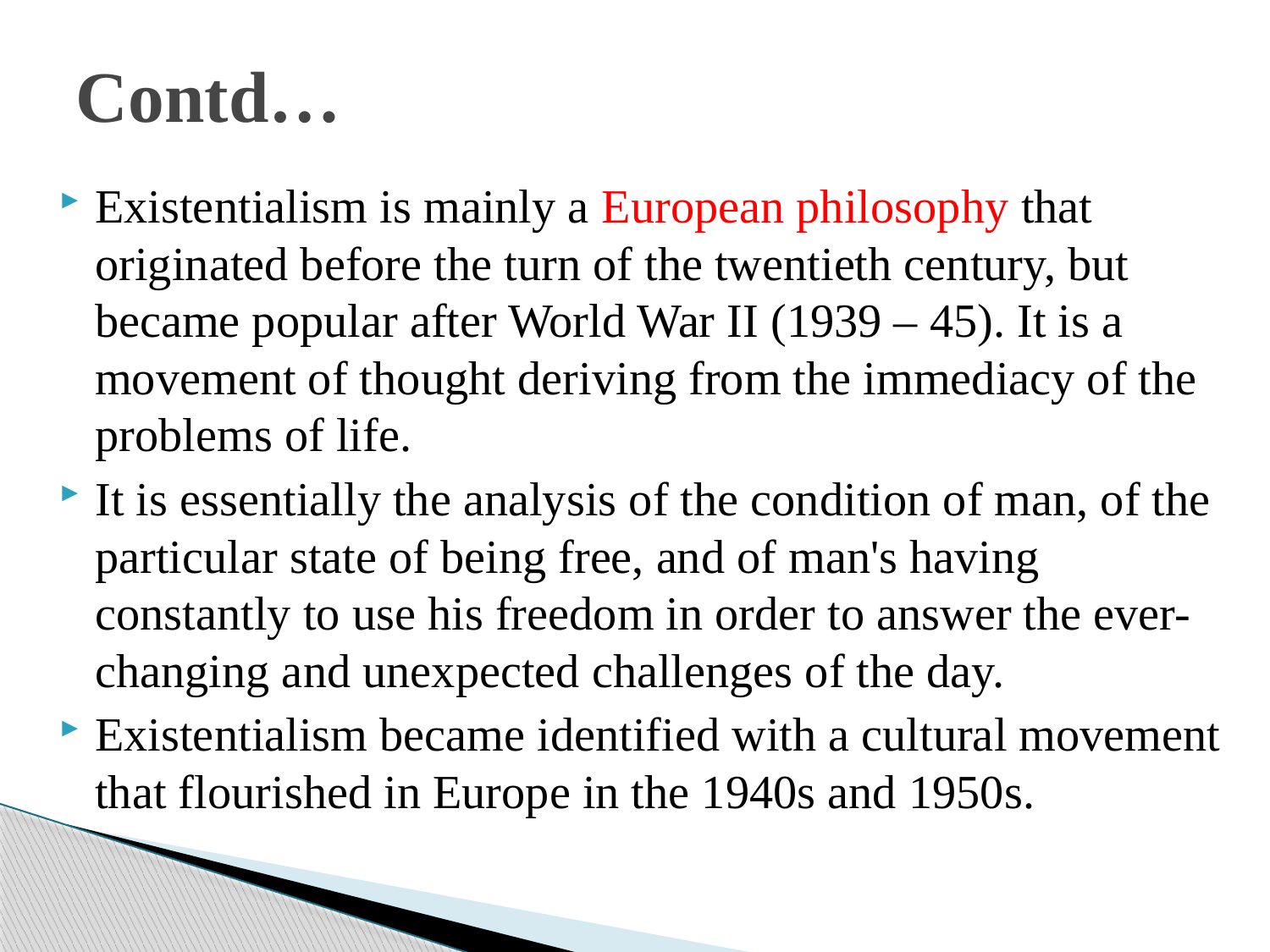

# Contd…
Existentialism is mainly a European philosophy that originated before the turn of the twentieth century, but became popular after World War II (1939 – 45). It is a movement of thought deriving from the immediacy of the problems of life.
It is essentially the analysis of the condition of man, of the particular state of being free, and of man's having constantly to use his freedom in order to answer the ever-changing and unexpected challenges of the day.
Existentialism became identified with a cultural movement that flourished in Europe in the 1940s and 1950s.